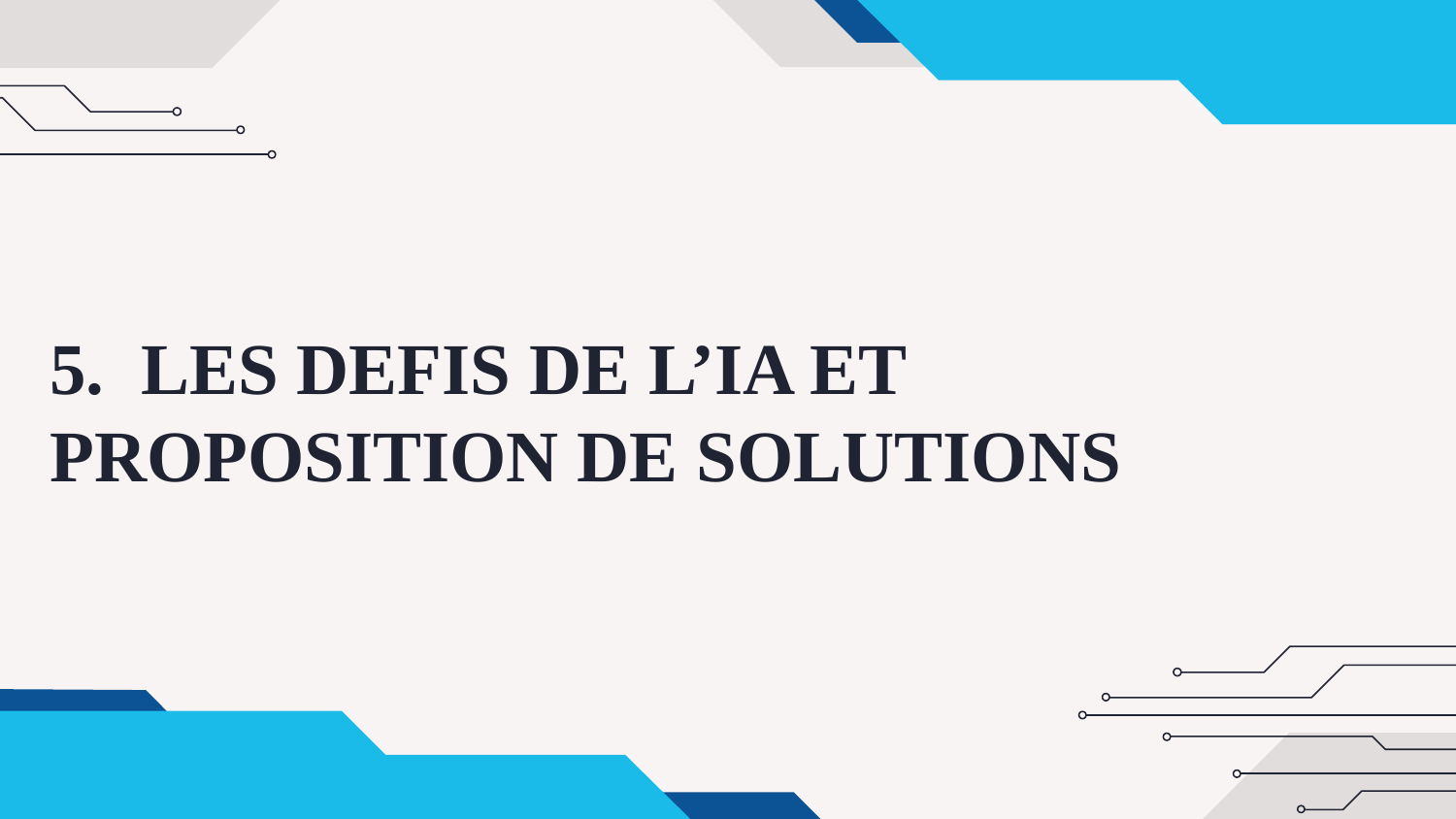

# 5.  LES DEFIS DE L’IA ET PROPOSITION DE SOLUTIONS